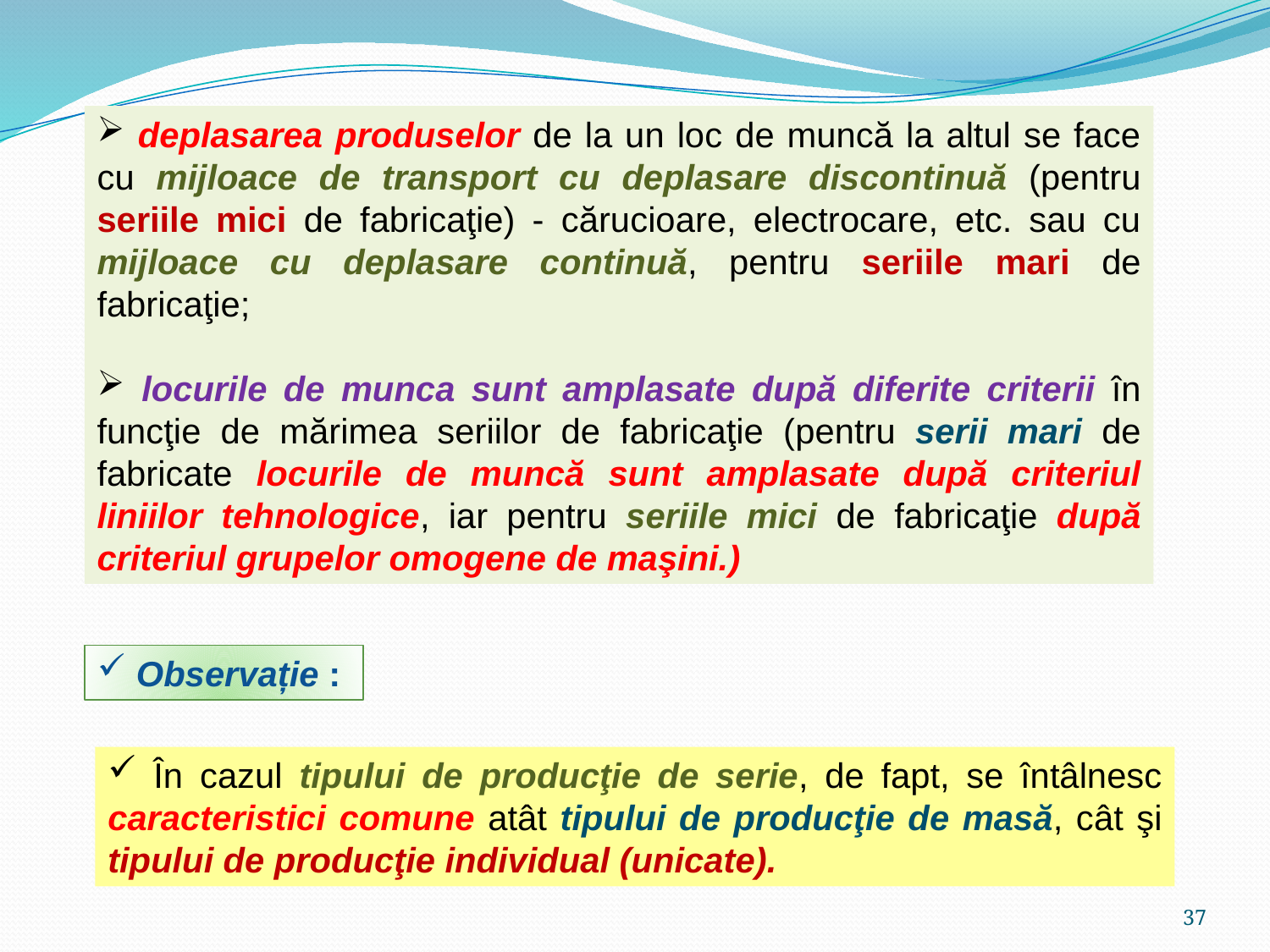

deplasarea produselor de la un loc de muncă la altul se face cu mijloace de transport cu deplasare discontinuă (pentru seriile mici de fabricaţie) - cărucioare, electrocare, etc. sau cu mijloace cu deplasare continuă, pentru seriile mari de fabricaţie;

 locurile de munca sunt amplasate după diferite criterii în funcţie de mărimea seriilor de fabricaţie (pentru serii mari de fabricate locurile de muncă sunt amplasate după criteriul liniilor tehnologice, iar pentru seriile mici de fabricaţie după criteriul grupelor omogene de maşini.)
 Observație :
 În cazul tipului de producţie de serie, de fapt, se întâlnesc caracteristici comune atât tipului de producţie de masă, cât şi tipului de producţie individual (unicate).
37